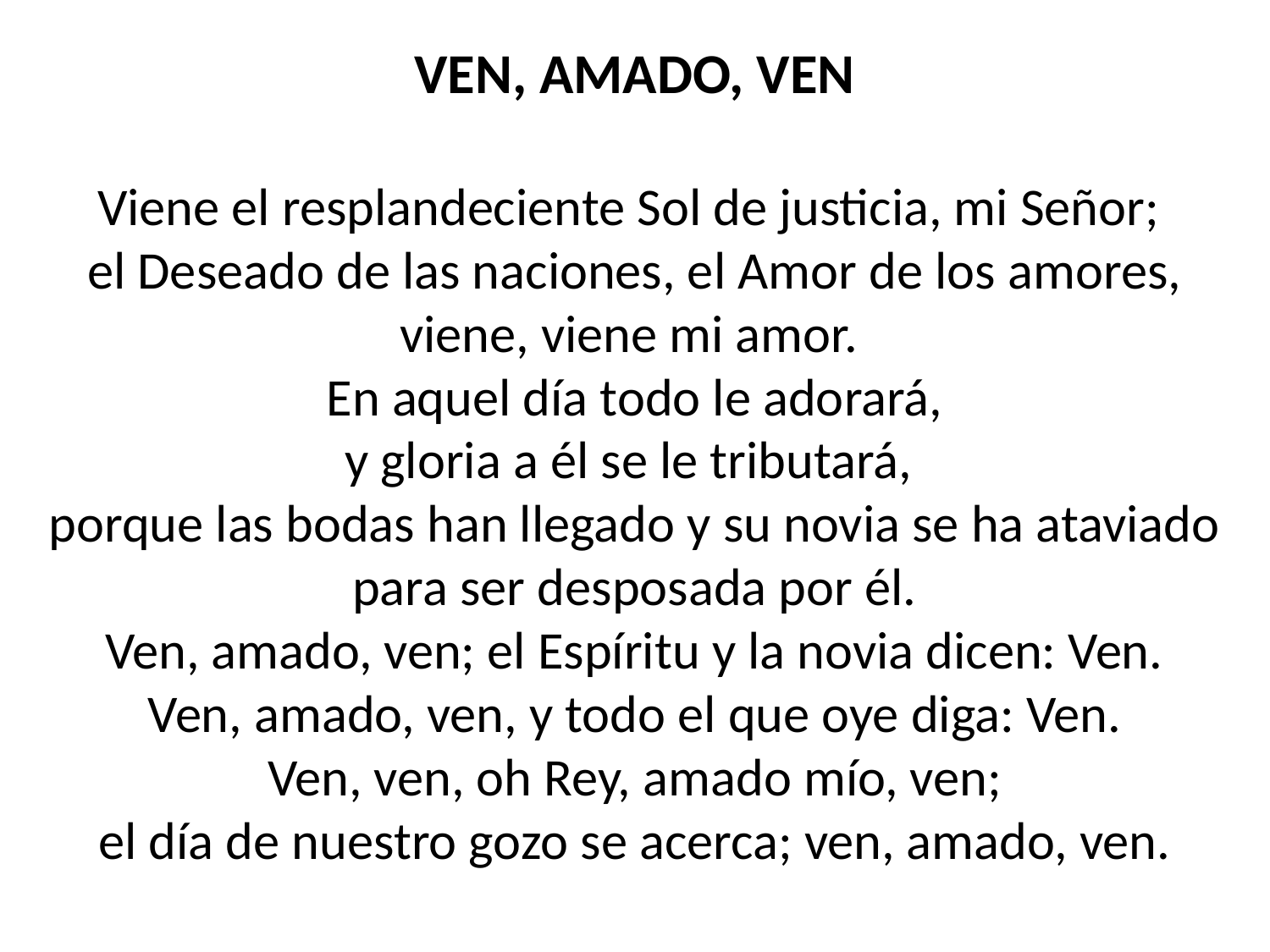

VEN, AMADO, VEN

Viene el resplandeciente Sol de justicia, mi Señor;
el Deseado de las naciones, el Amor de los amores,
viene, viene mi amor.
En aquel día todo le adorará,
y gloria a él se le tributará,
porque las bodas han llegado y su novia se ha ataviado
para ser desposada por él.
Ven, amado, ven; el Espíritu y la novia dicen: Ven.
Ven, amado, ven, y todo el que oye diga: Ven.
Ven, ven, oh Rey, amado mío, ven;
el día de nuestro gozo se acerca; ven, amado, ven.